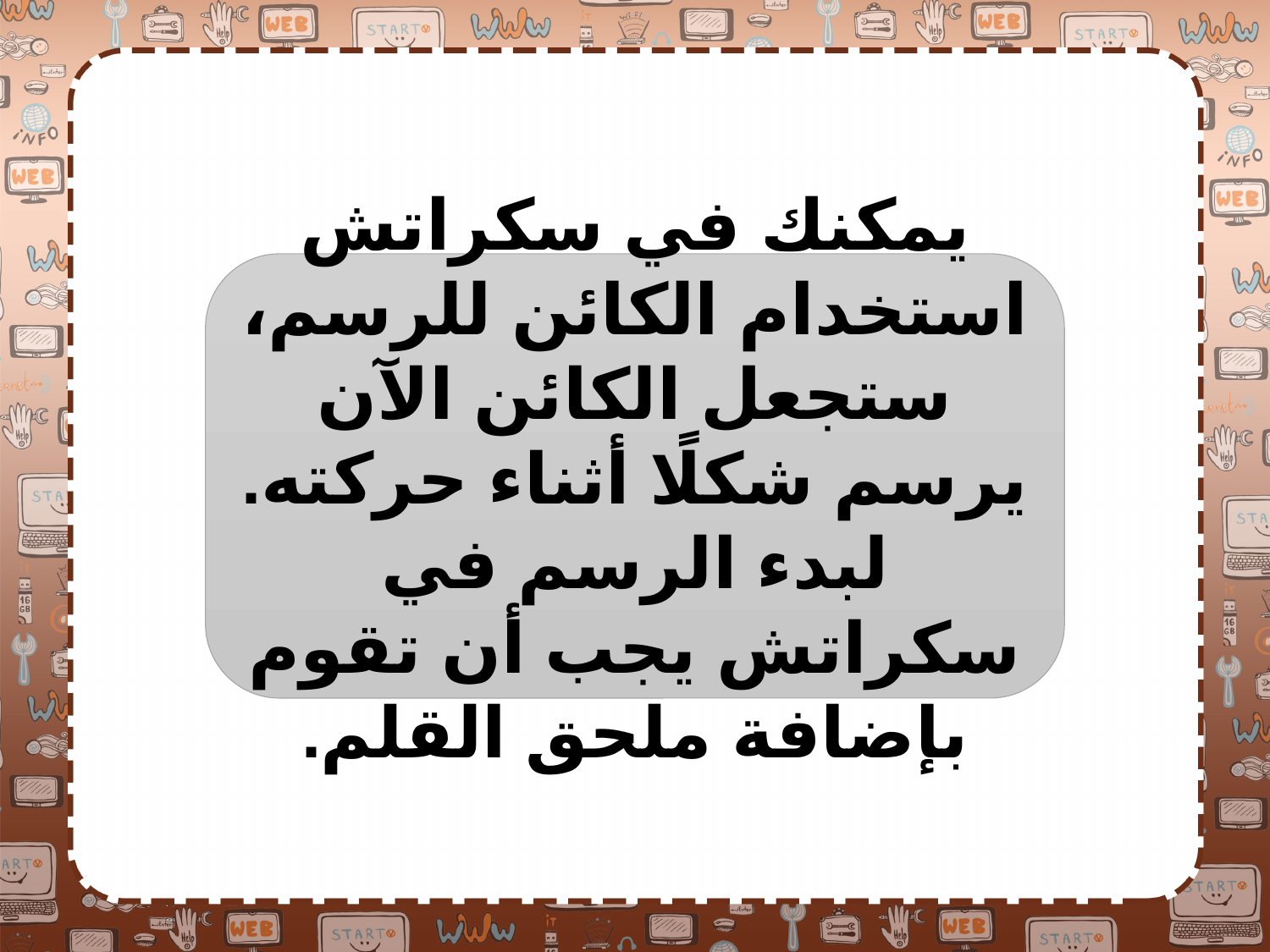

يمكنك في سكراتش استخدام الكائن للرسم، ستجعل الكائن الآن يرسم شكلًا أثناء حركته. لبدء الرسم في سكراتش يجب أن تقوم بإضافة ملحق القلم.